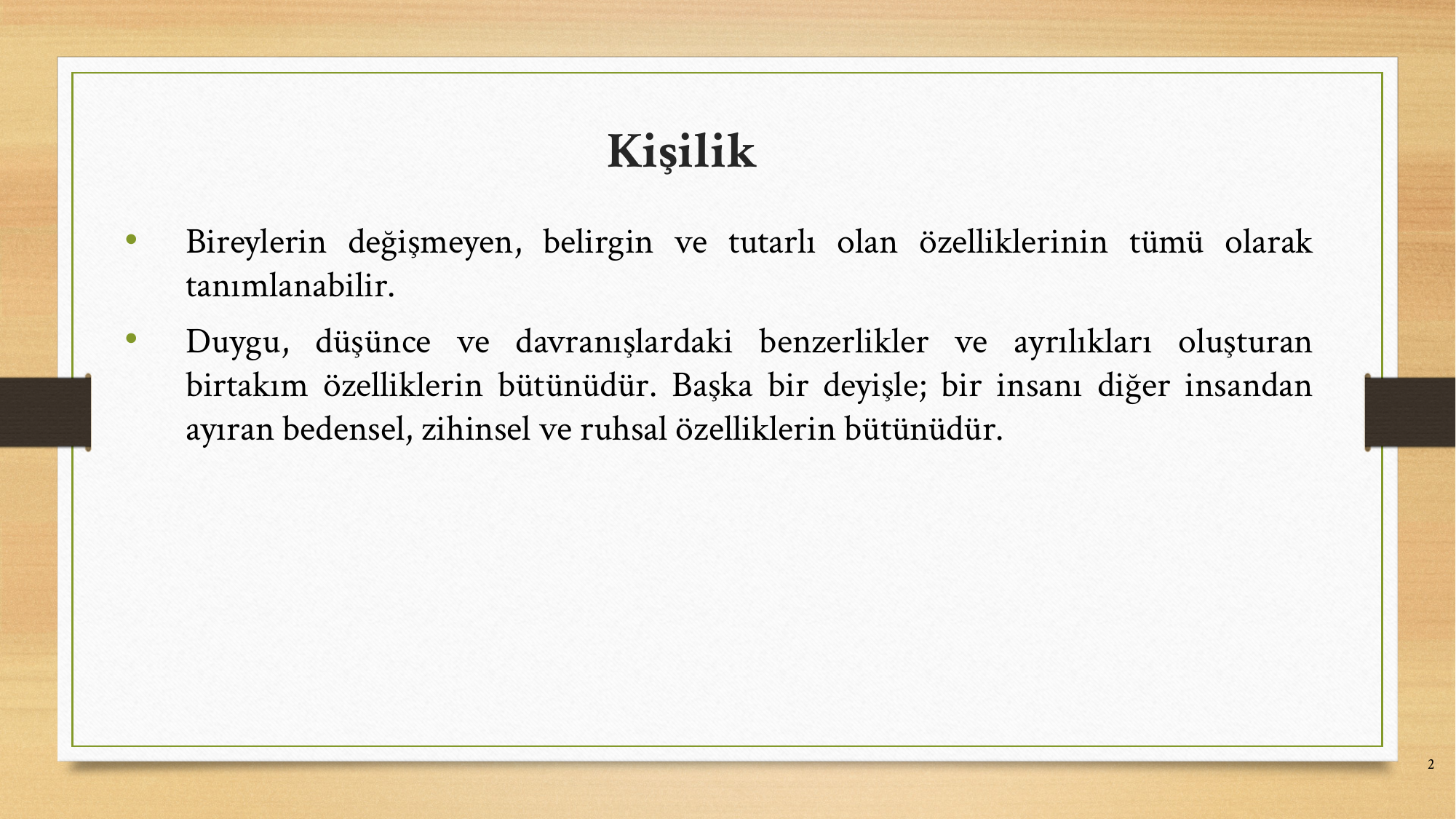

# Kişilik
Bireylerin değişmeyen, belirgin ve tutarlı olan özelliklerinin tümü olarak tanımlanabilir.
Duygu, düşünce ve davranışlardaki benzerlikler ve ayrılıkları oluşturan birtakım özelliklerin bütünüdür. Başka bir deyişle; bir insanı diğer insandan ayıran bedensel, zihinsel ve ruhsal özelliklerin bütünüdür.
2